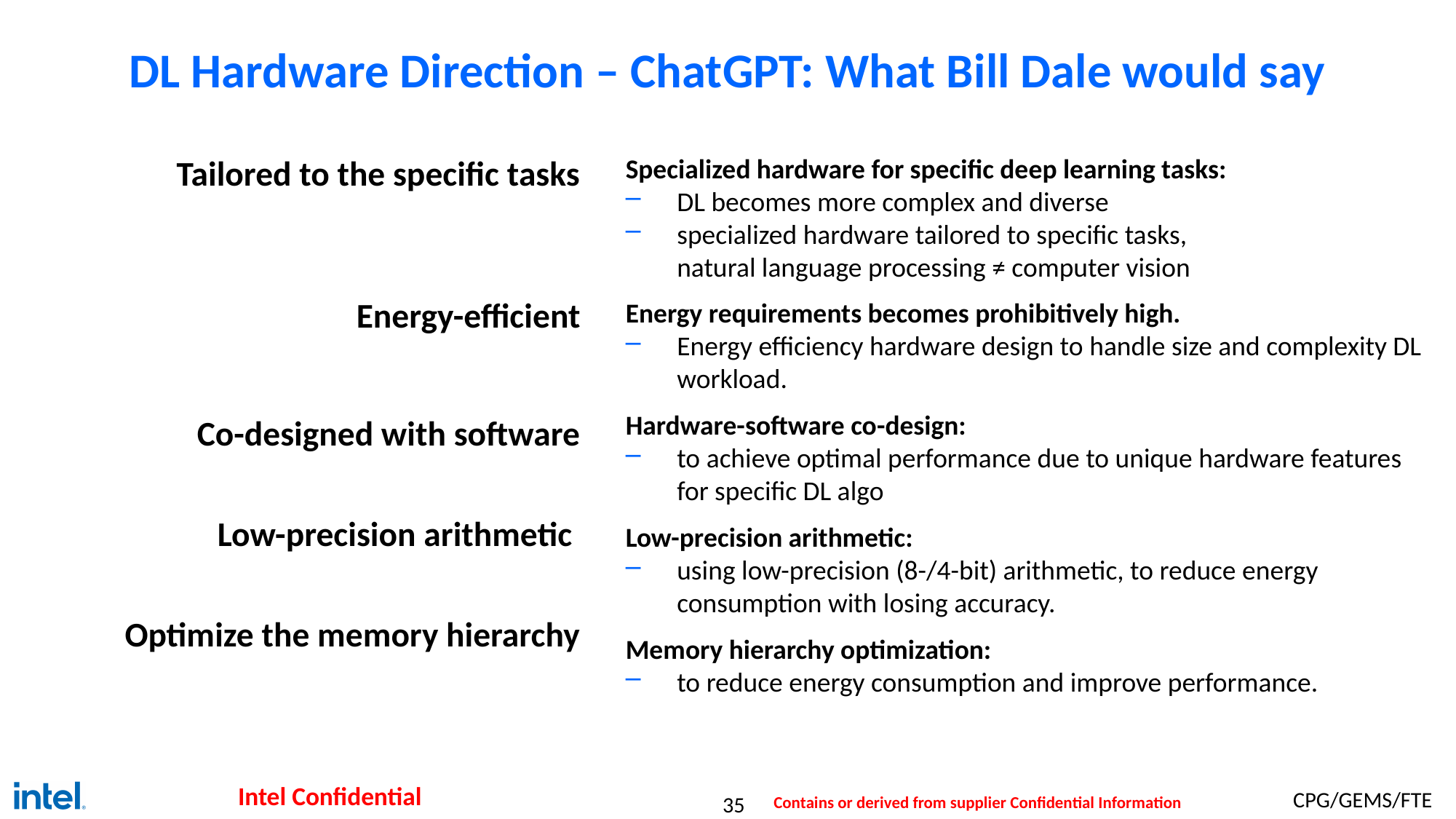

# DL Hardware Direction – ChatGPT: What Bill Dale would say
Tailored to the specific tasks
Energy-efficient

Co-designed with software
Low-precision arithmetic
Optimize the memory hierarchy

Specialized hardware for specific deep learning tasks:
DL becomes more complex and diverse
specialized hardware tailored to specific tasks,
natural language processing ≠ computer vision
Energy requirements becomes prohibitively high.
Energy efficiency hardware design to handle size and complexity DL workload.
Hardware-software co-design:
to achieve optimal performance due to unique hardware features for specific DL algo
Low-precision arithmetic:
using low-precision (8-/4-bit) arithmetic, to reduce energy consumption with losing accuracy.
Memory hierarchy optimization:
to reduce energy consumption and improve performance.